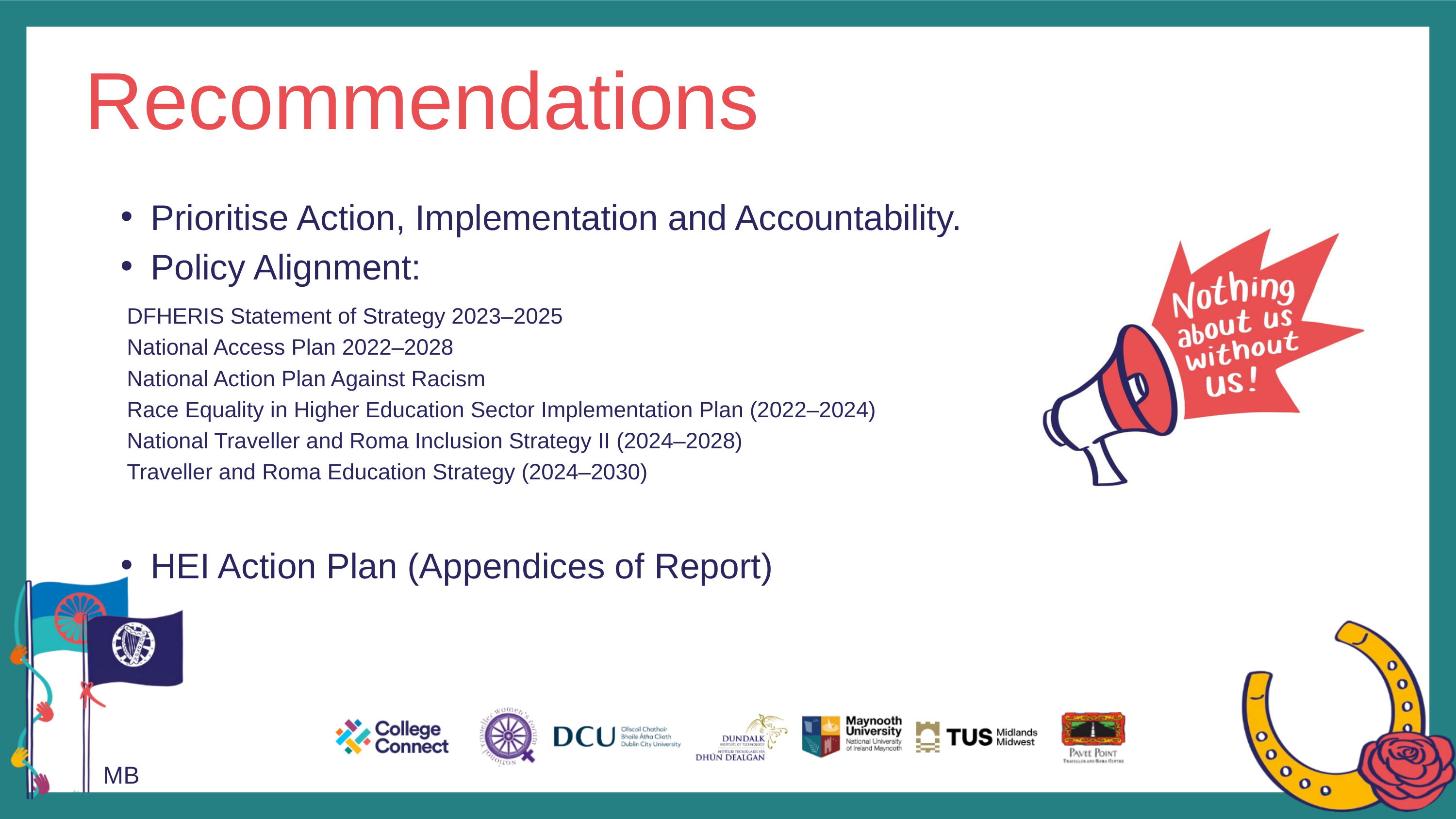

Recommendations
Prioritise Action, Implementation and Accountability.
Policy Alignment:

HEI Action Plan (Appendices of Report)

DFHERIS Statement of Strategy 2023–2025
National Access Plan 2022–2028
National Action Plan Against Racism
Race Equality in Higher Education Sector Implementation Plan (2022–2024)
National Traveller and Roma Inclusion Strategy II (2024–2028)
Traveller and Roma Education Strategy (2024–2030)

MB